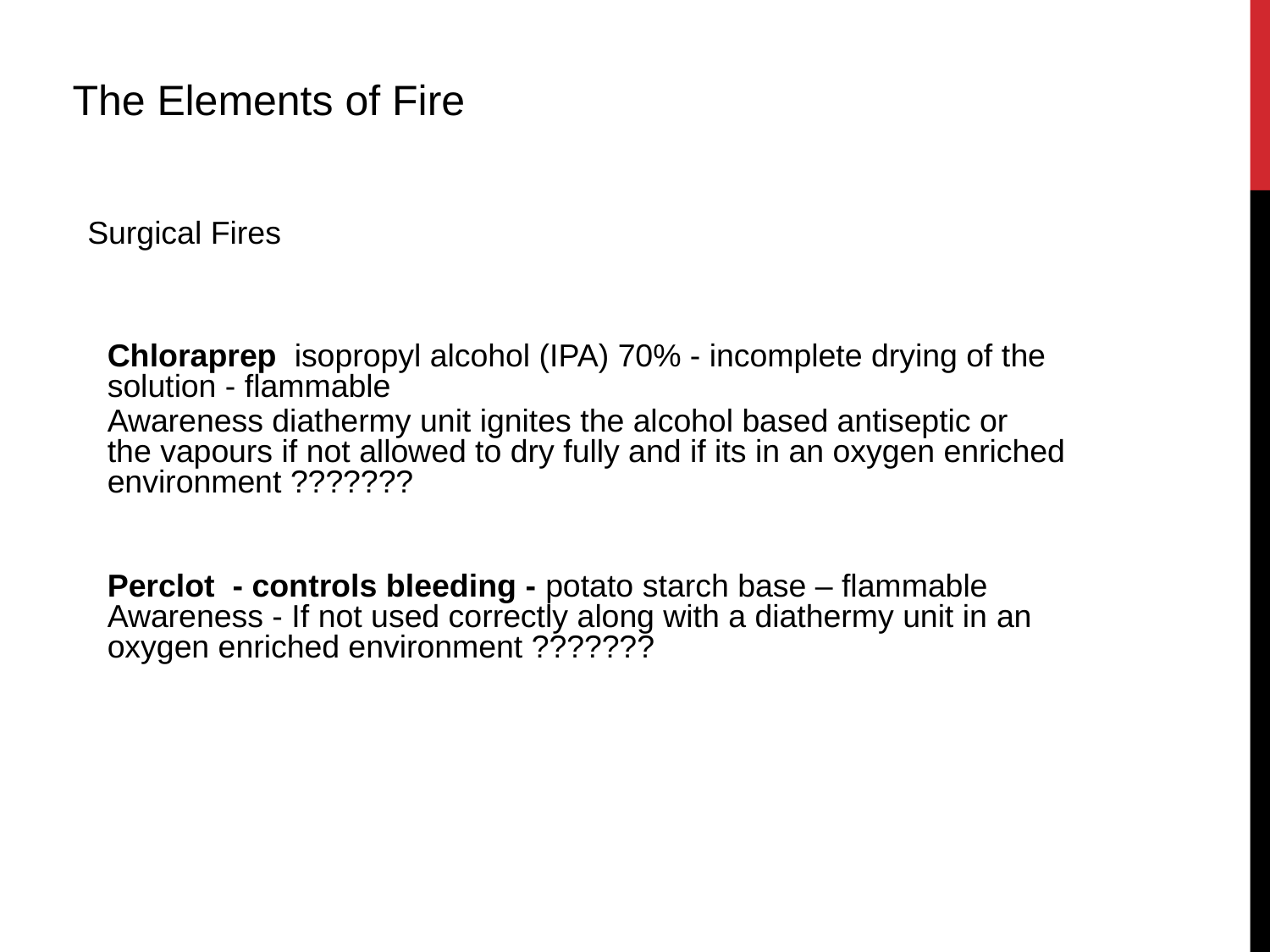

The Elements of Fire

Surgical Fires
Chloraprep  isopropyl alcohol (IPA) 70% - incomplete drying of the solution - flammable
Awareness diathermy unit ignites the alcohol based antiseptic or      the vapours if not allowed to dry fully and if its in an oxygen enriched environment ???????

Perclot  - controls bleeding - potato starch base – flammable Awareness - If not used correctly along with a diathermy unit in an oxygen enriched environment ???????